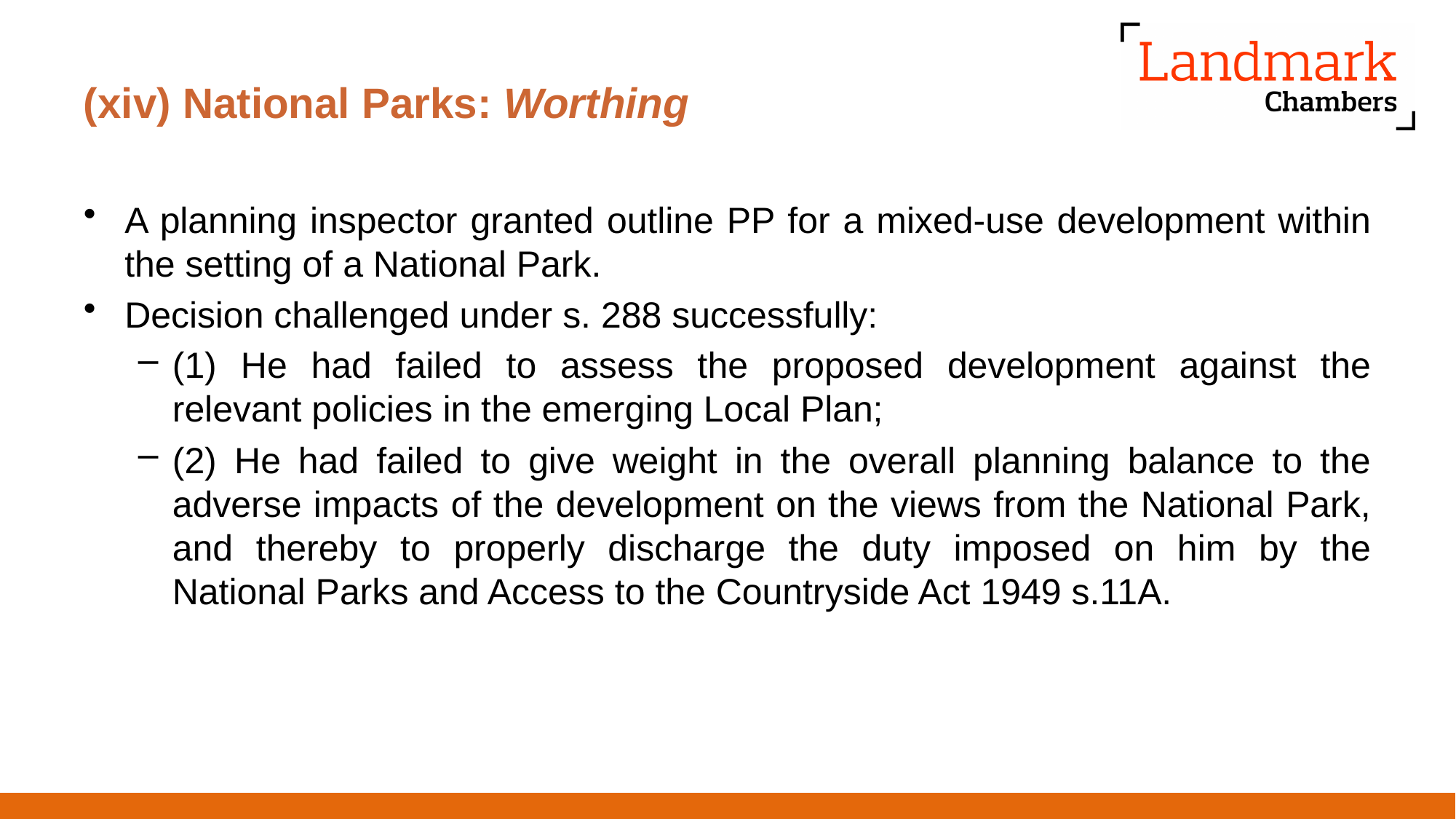

# (xiv) National Parks: Worthing
A planning inspector granted outline PP for a mixed-use development within the setting of a National Park.
Decision challenged under s. 288 successfully:
(1) He had failed to assess the proposed development against the relevant policies in the emerging Local Plan;
(2) He had failed to give weight in the overall planning balance to the adverse impacts of the development on the views from the National Park, and thereby to properly discharge the duty imposed on him by the National Parks and Access to the Countryside Act 1949 s.11A.